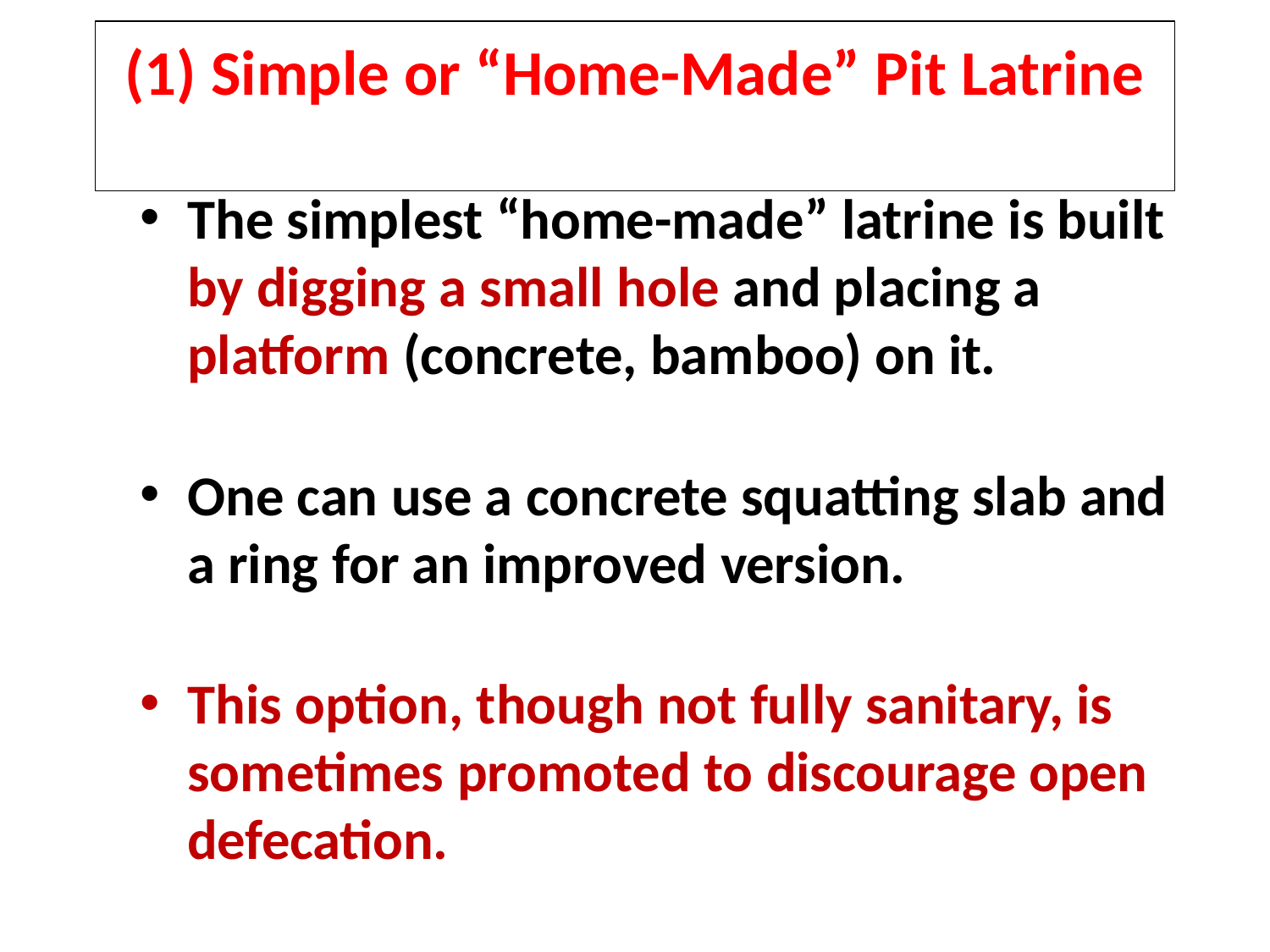

# (1) Simple or “Home-Made” Pit Latrine
The simplest “home-made” latrine is built by digging a small hole and placing a platform (concrete, bamboo) on it.

One can use a concrete squatting slab and a ring for an improved version.

This option, though not fully sanitary, is sometimes promoted to discourage open defecation.
42